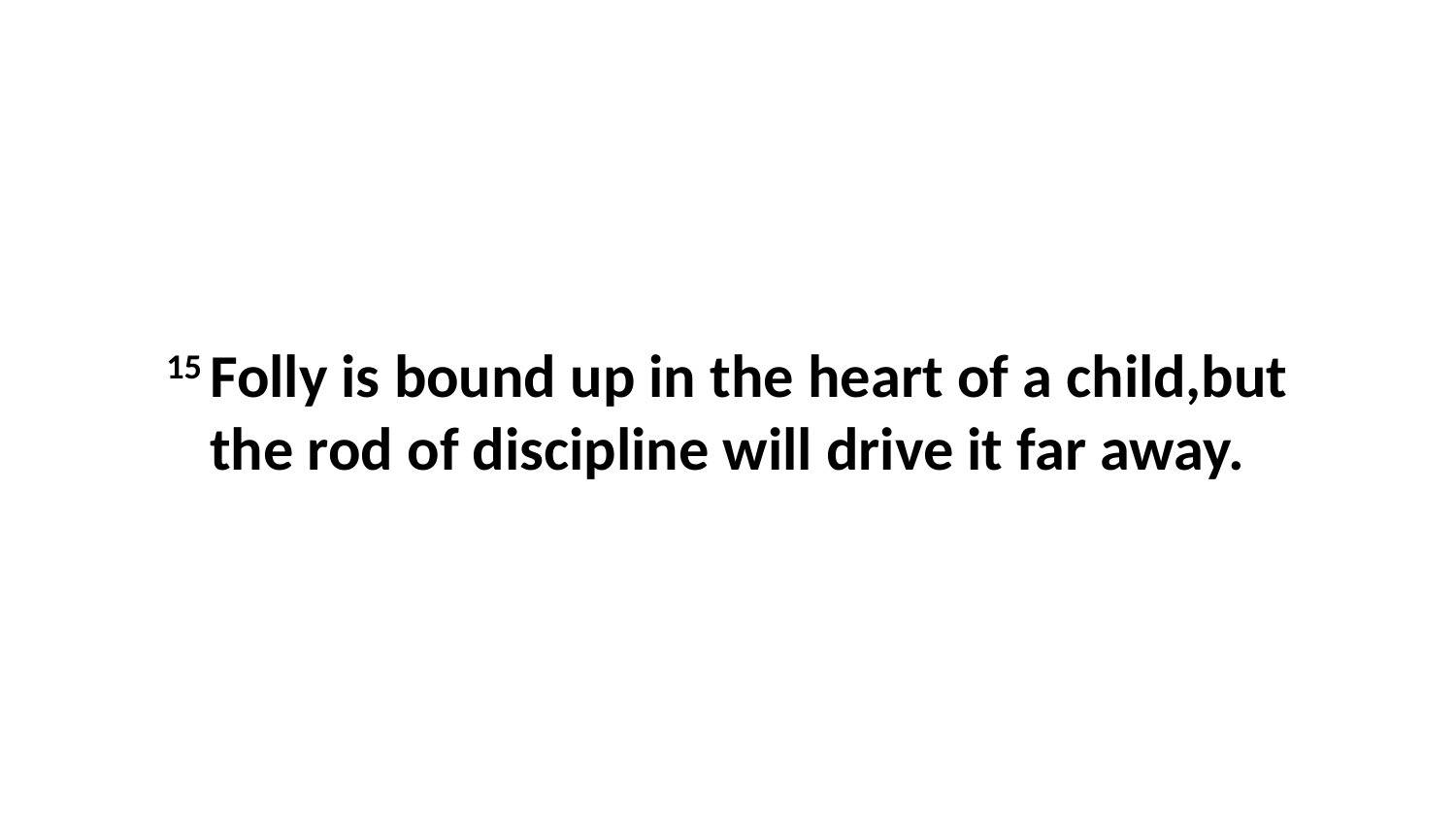

15 Folly is bound up in the heart of a child,but the rod of discipline will drive it far away.